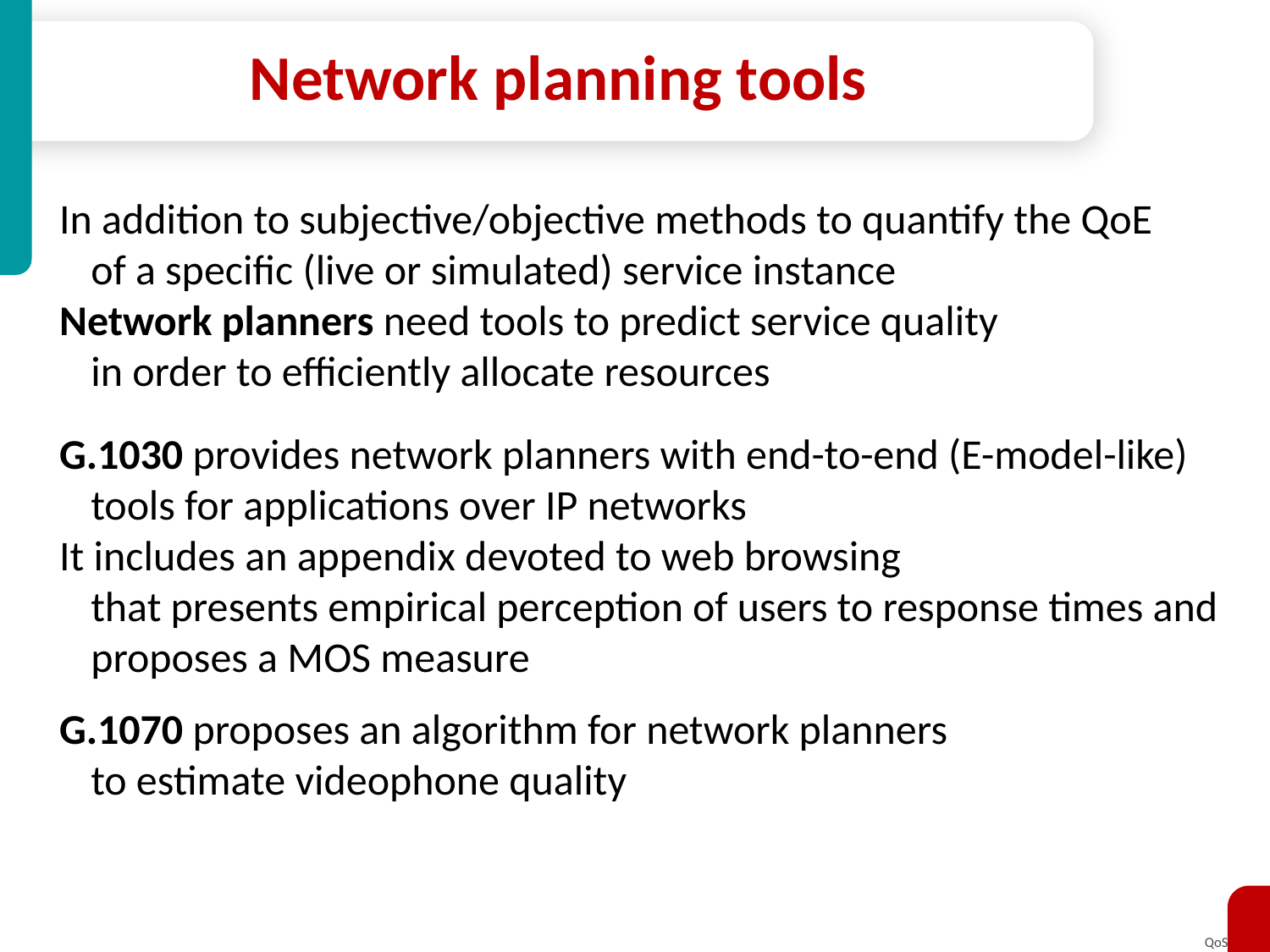

# Network planning tools
In addition to subjective/objective methods to quantify the QoE
	of a specific (live or simulated) service instance
Network planners need tools to predict service quality
	in order to efficiently allocate resources
G.1030 provides network planners with end-to-end (E-model-like) tools for applications over IP networks
It includes an appendix devoted to web browsing
	that presents empirical perception of users to response times and proposes a MOS measure
G.1070 proposes an algorithm for network planners
	to estimate videophone quality